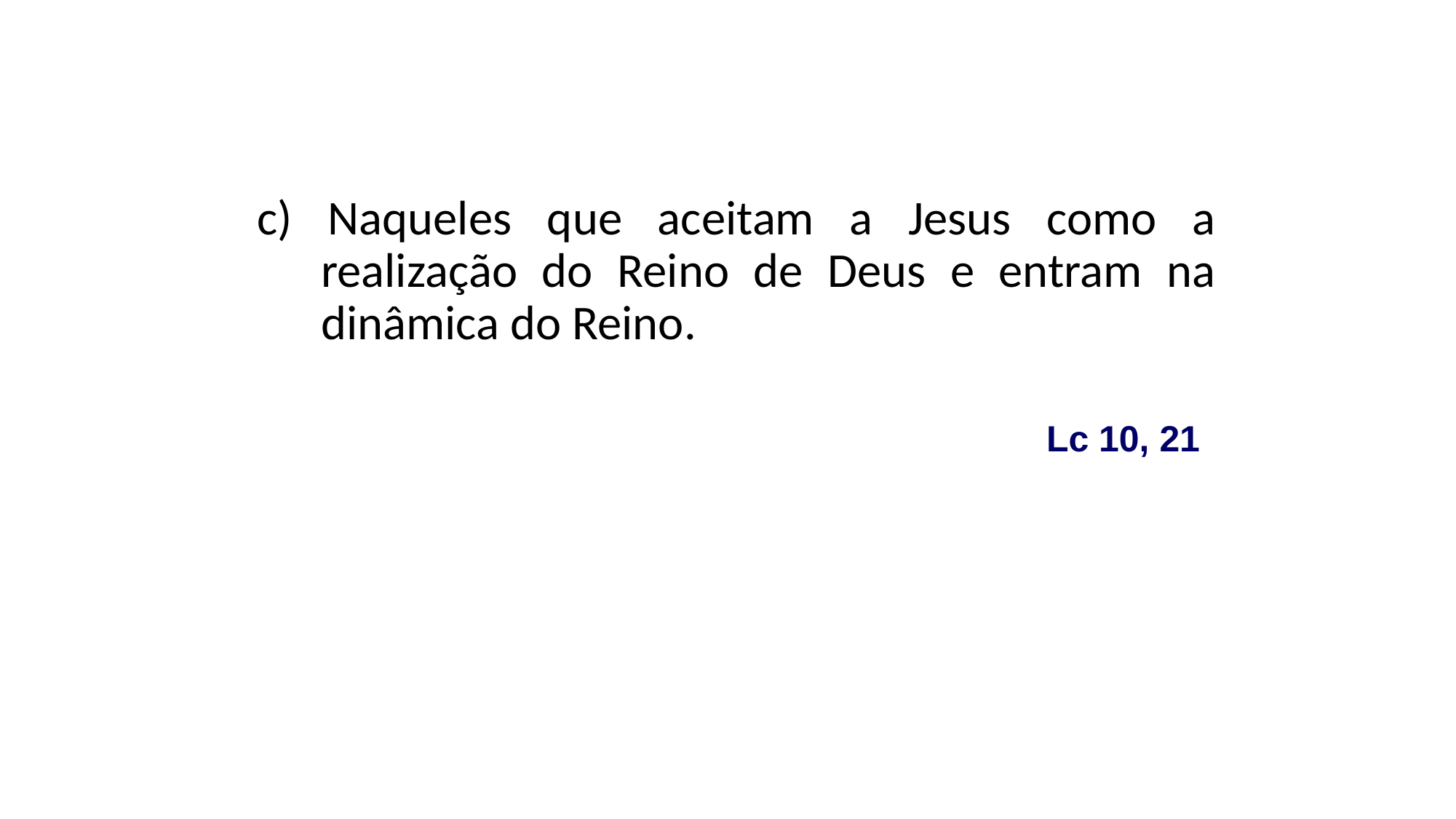

# c) Naqueles que aceitam a Jesus como a realização do Reino de Deus e entram na dinâmica do Reino.
Lc 10, 21